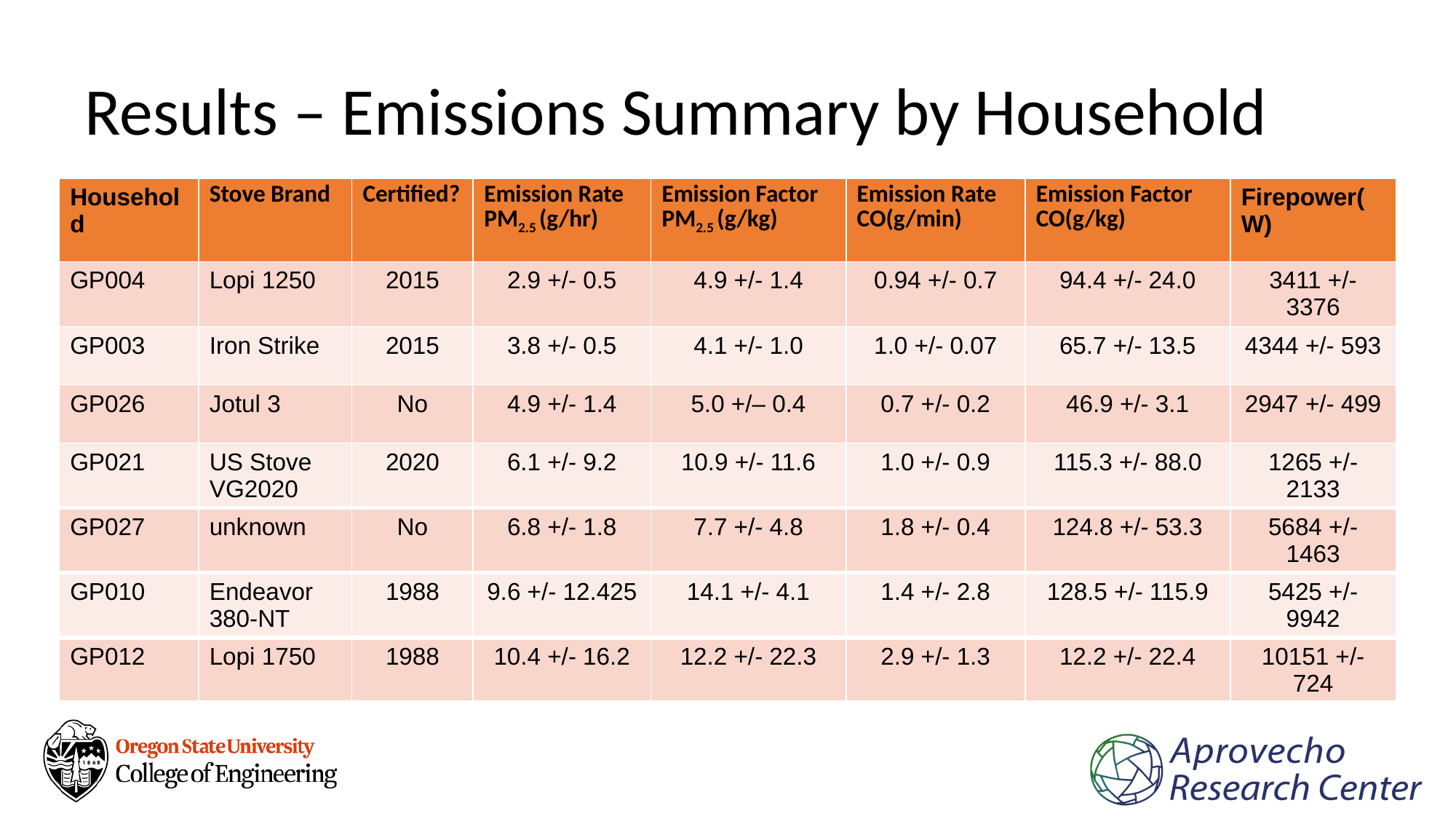

# Results – Emissions Summary by Household
| Household | Stove Brand | Certified? | Emission Rate PM2.5 (g/hr) | Emission Factor PM2.5 (g/kg) | Emission Rate CO(g/min) | Emission Factor CO(g/kg) | Firepower(W) |
| --- | --- | --- | --- | --- | --- | --- | --- |
| GP004 | Lopi 1250 | 2015 | 2.9 +/- 0.5 | 4.9 +/- 1.4 | 0.94 +/- 0.7 | 94.4 +/- 24.0 | 3411 +/- 3376 |
| GP003 | Iron Strike | 2015 | 3.8 +/- 0.5 | 4.1 +/- 1.0 | 1.0 +/- 0.07 | 65.7 +/- 13.5 | 4344 +/- 593 |
| GP026 | Jotul 3 | No | 4.9 +/- 1.4 | 5.0 +/– 0.4 | 0.7 +/- 0.2 | 46.9 +/- 3.1 | 2947 +/- 499 |
| GP021 | US Stove VG2020 | 2020 | 6.1 +/- 9.2 | 10.9 +/- 11.6 | 1.0 +/- 0.9 | 115.3 +/- 88.0 | 1265 +/- 2133 |
| GP027 | unknown | No | 6.8 +/- 1.8 | 7.7 +/- 4.8 | 1.8 +/- 0.4 | 124.8 +/- 53.3 | 5684 +/- 1463 |
| GP010 | Endeavor 380-NT | 1988 | 9.6 +/- 12.425 | 14.1 +/- 4.1 | 1.4 +/- 2.8 | 128.5 +/- 115.9 | 5425 +/- 9942 |
| GP012 | Lopi 1750 | 1988 | 10.4 +/- 16.2 | 12.2 +/- 22.3 | 2.9 +/- 1.3 | 12.2 +/- 22.4 | 10151 +/- 724 |